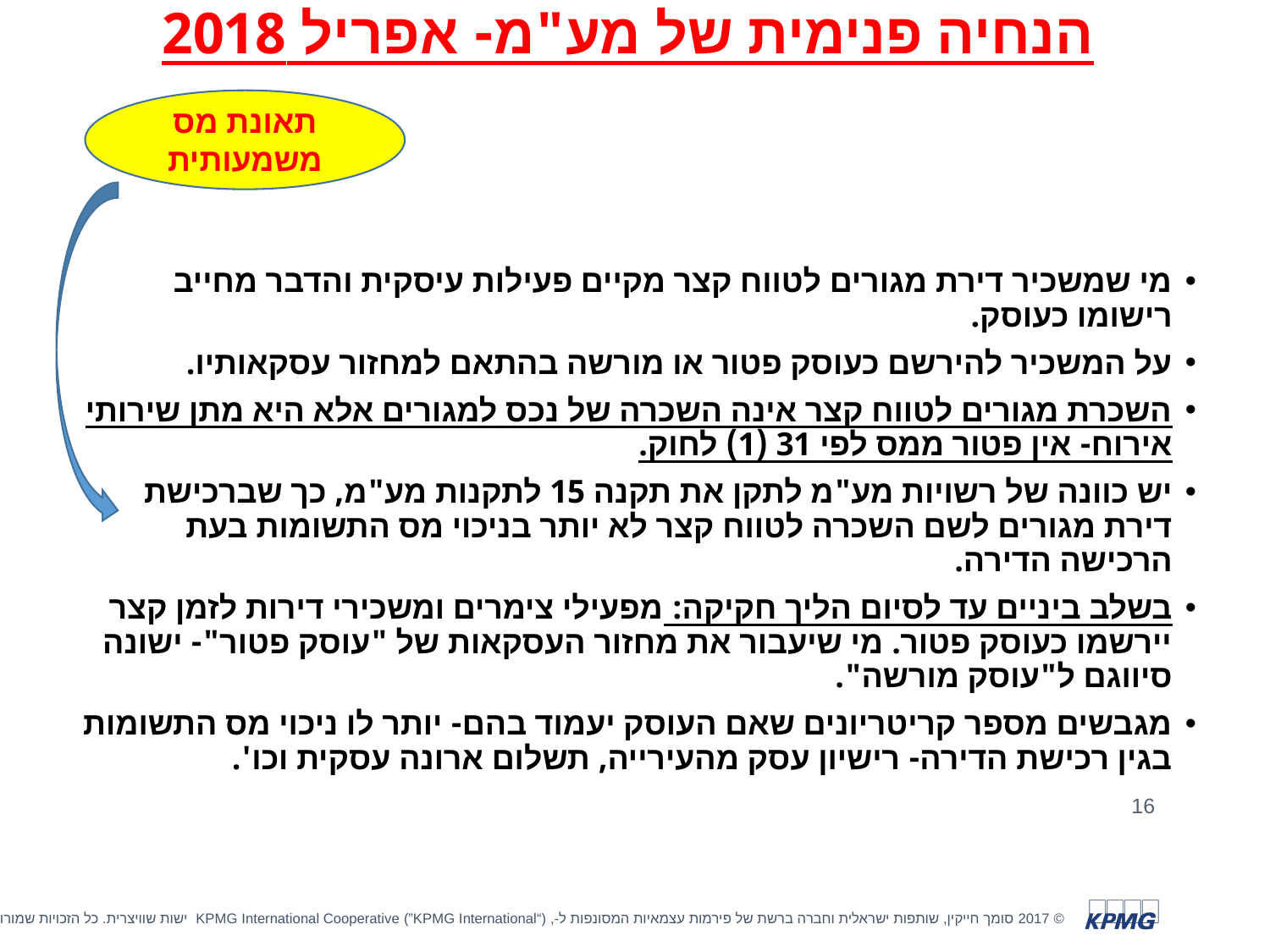

# הנחיה פנימית של מע"מ- אפריל 2018
תאונת מס משמעותית

מי שמשכיר דירת מגורים לטווח קצר מקיים פעילות עיסקית והדבר מחייב רישומו כעוסק.
על המשכיר להירשם כעוסק פטור או מורשה בהתאם למחזור עסקאותיו.
השכרת מגורים לטווח קצר אינה השכרה של נכס למגורים אלא היא מתן שירותי אירוח- אין פטור ממס לפי 31 (1) לחוק.
יש כוונה של רשויות מע"מ לתקן את תקנה 15 לתקנות מע"מ, כך שברכישת דירת מגורים לשם השכרה לטווח קצר לא יותר בניכוי מס התשומות בעת הרכישה הדירה.
בשלב ביניים עד לסיום הליך חקיקה: מפעילי צימרים ומשכירי דירות לזמן קצר יירשמו כעוסק פטור. מי שיעבור את מחזור העסקאות של "עוסק פטור"- ישונה סיווגם ל"עוסק מורשה".
מגבשים מספר קריטריונים שאם העוסק יעמוד בהם- יותר לו ניכוי מס התשומות בגין רכישת הדירה- רישיון עסק מהעירייה, תשלום ארונה עסקית וכו'.
16